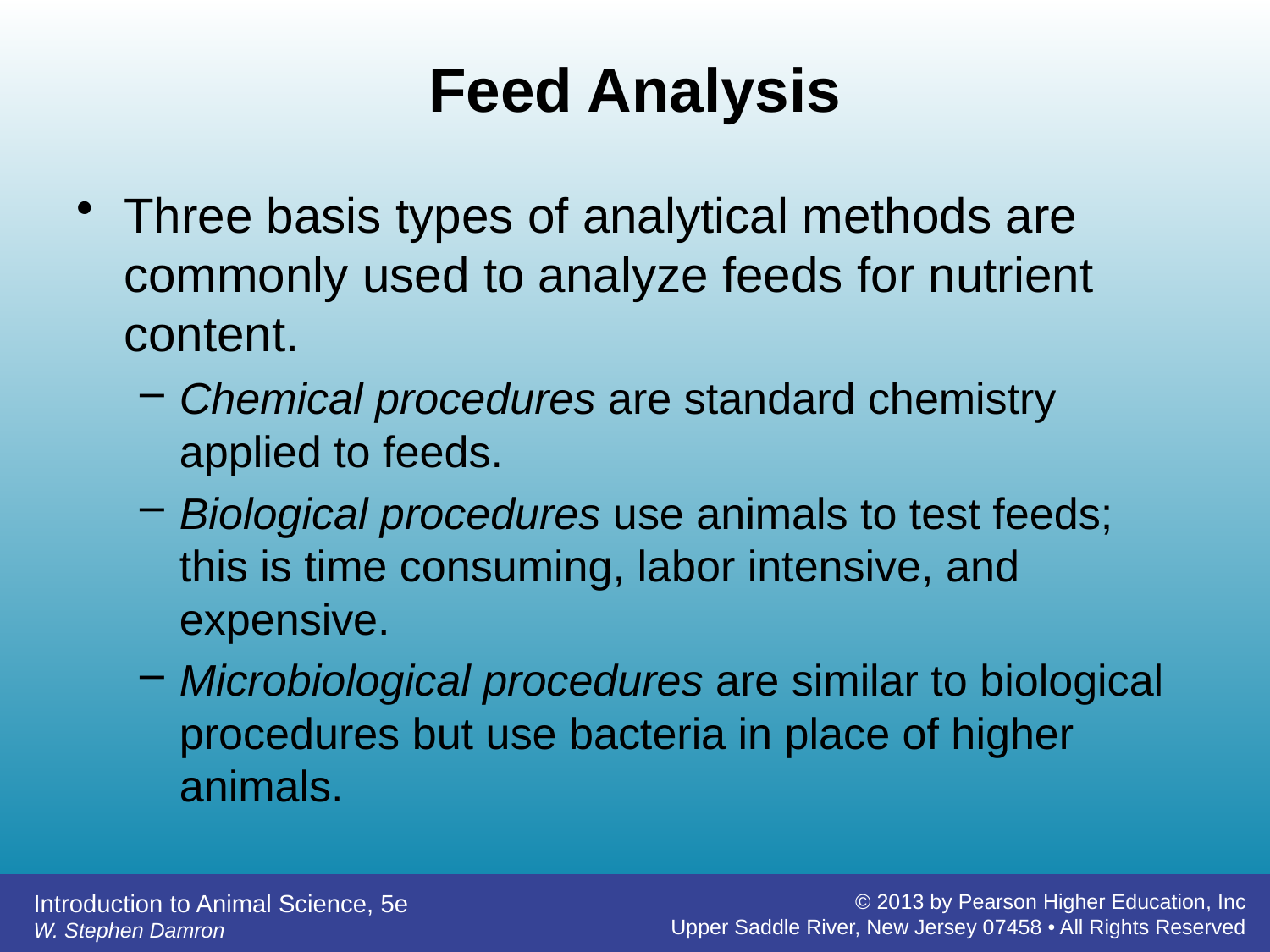

# Feed Analysis
Three basis types of analytical methods are commonly used to analyze feeds for nutrient content.
Chemical procedures are standard chemistry applied to feeds.
Biological procedures use animals to test feeds; this is time consuming, labor intensive, and expensive.
Microbiological procedures are similar to biological procedures but use bacteria in place of higher animals.